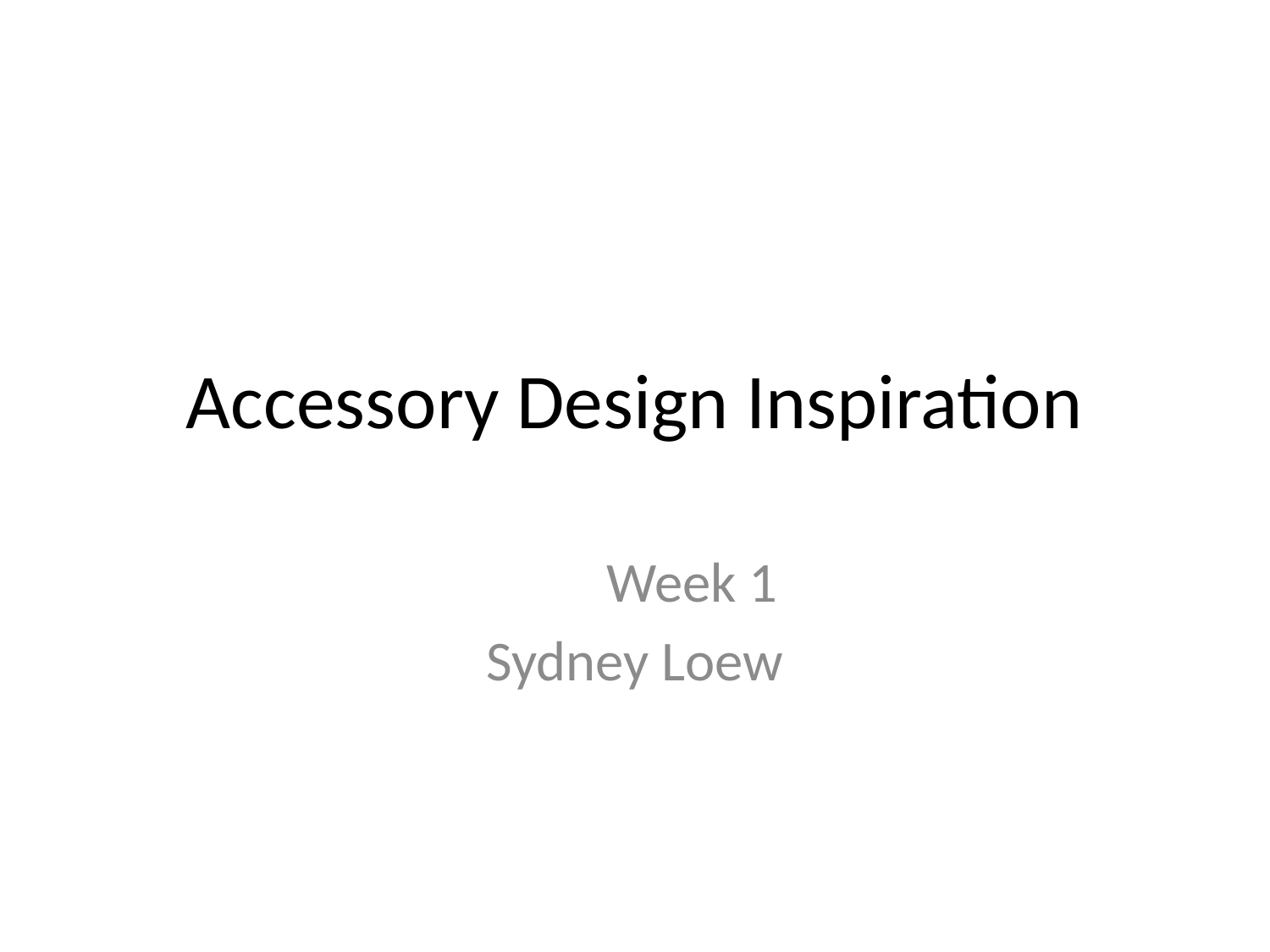

# Accessory Design Inspiration
	Week 1
Sydney Loew